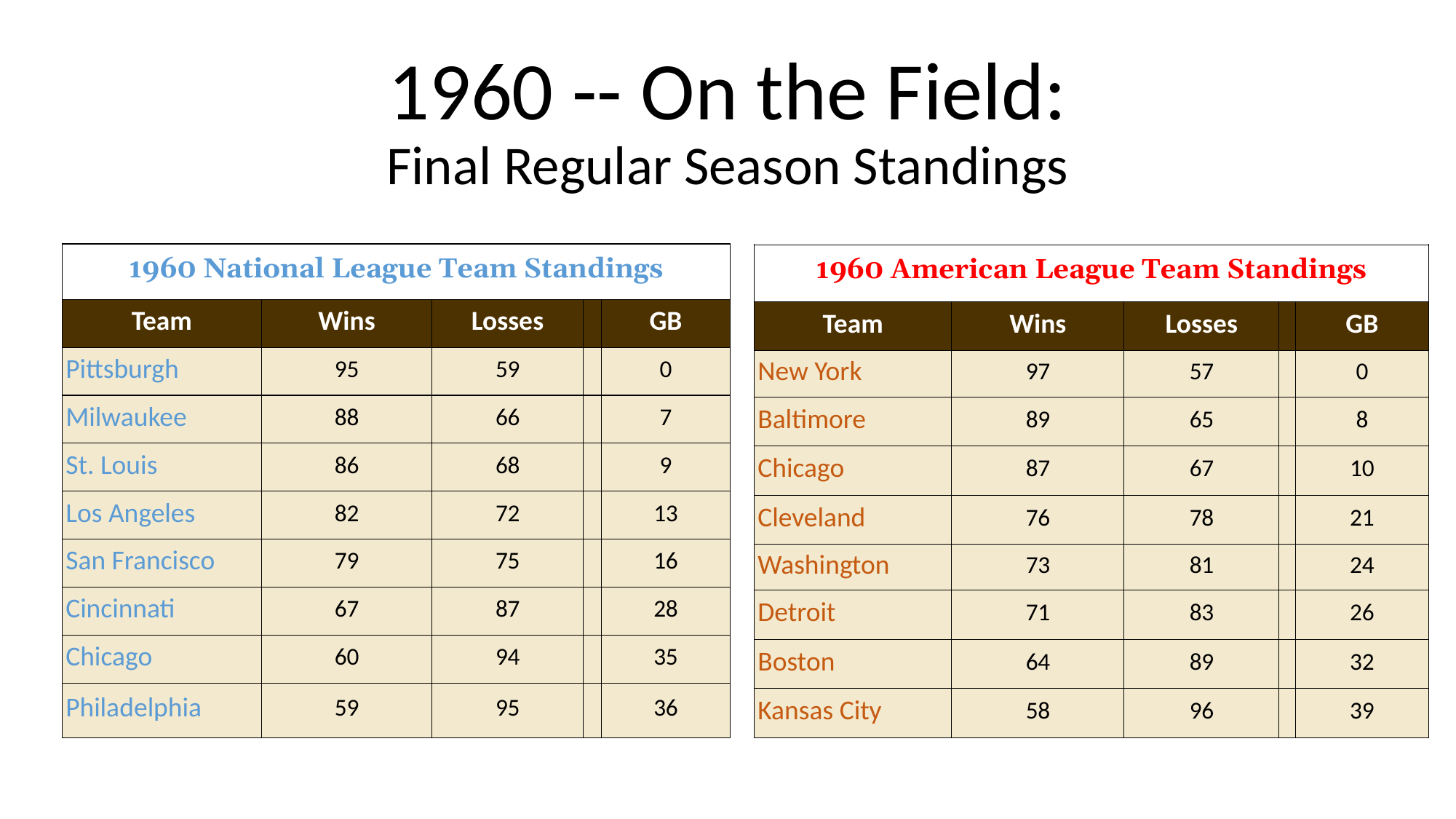

# 1960 -- On the Field: Final Regular Season Standings

| 1960 National League Team Standings |  |  |  |  |
| --- | --- | --- | --- | --- |
| Team | Wins | Losses |  | GB |
| Pittsburgh | 95 | 59 |  | 0 |
| Milwaukee | 88 | 66 |  | 7 |
| St. Louis | 86 | 68 |  | 9 |
| Los Angeles | 82 | 72 |  | 13 |
| San Francisco | 79 | 75 |  | 16 |
| Cincinnati | 67 | 87 |  | 28 |
| Chicago | 60 | 94 |  | 35 |
| Philadelphia | 59 | 95 |  | 36 |
| 1960 American League Team Standings |  |  |  |  |
| --- | --- | --- | --- | --- |
| Team | Wins | Losses |  | GB |
| New York | 97 | 57 |  | 0 |
| Baltimore | 89 | 65 |  | 8 |
| Chicago | 87 | 67 |  | 10 |
| Cleveland | 76 | 78 |  | 21 |
| Washington | 73 | 81 |  | 24 |
| Detroit | 71 | 83 |  | 26 |
| Boston | 64 | 89 |  | 32 |
| Kansas City | 58 | 96 |  | 39 |